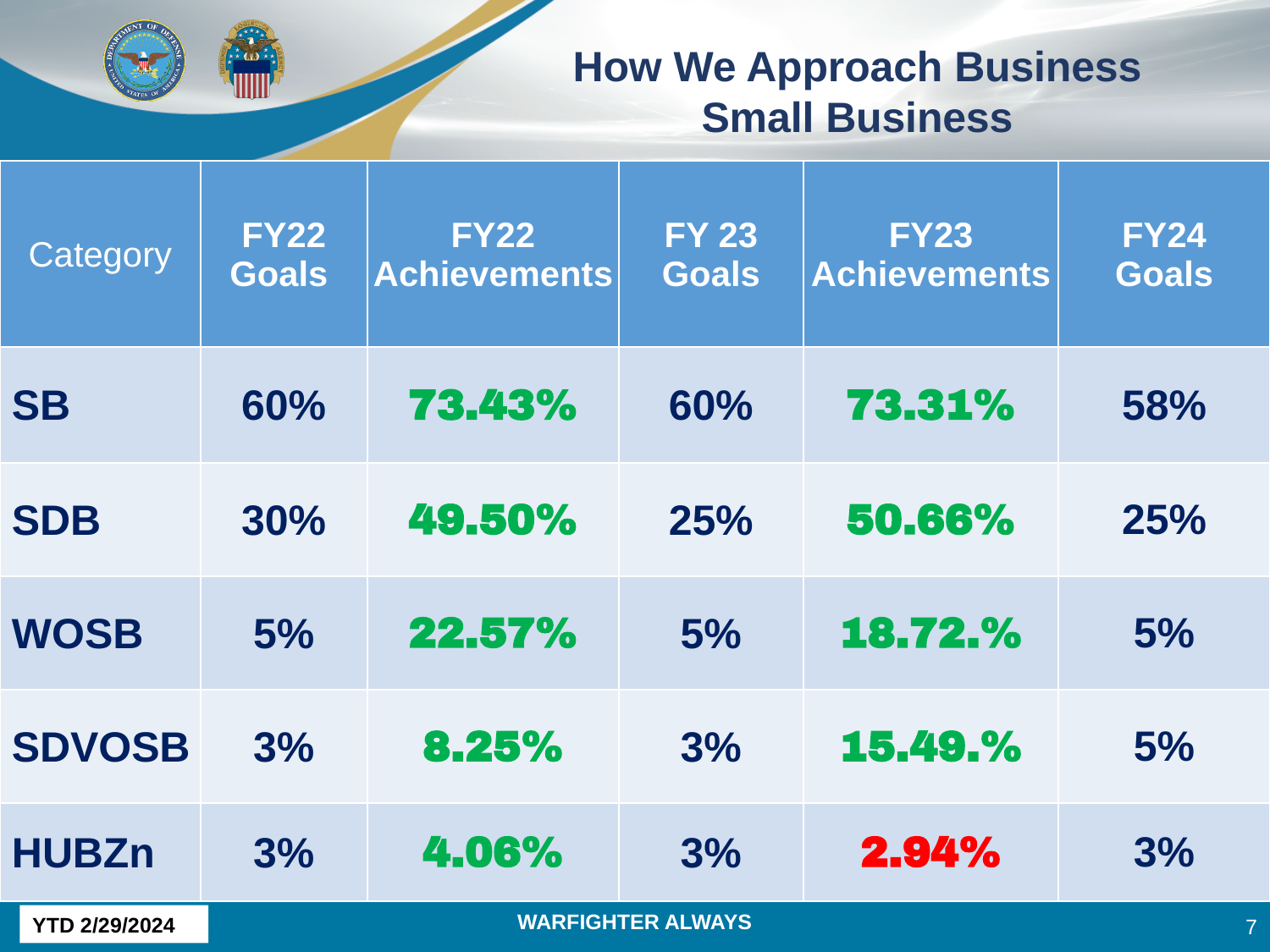

# How We Approach Business Small Business
| Category | FY22 Goals | FY22 Achievements | FY 23 Goals | FY23 Achievements | FY24 Goals |
| --- | --- | --- | --- | --- | --- |
| SB | 60% | 73.43% | 60% | 73.31% | 58% |
| SDB | 30% | 49.50% | 25% | 50.66% | 25% |
| WOSB | 5% | 22.57% | 5% | 18.72.% | 5% |
| SDVOSB | 3% | 8.25% | 3% | 15.49.% | 5% |
| HUBZn | 3% | 4.06% | 3% | 2.94% | 3% |

7
YTD 2/29/2024